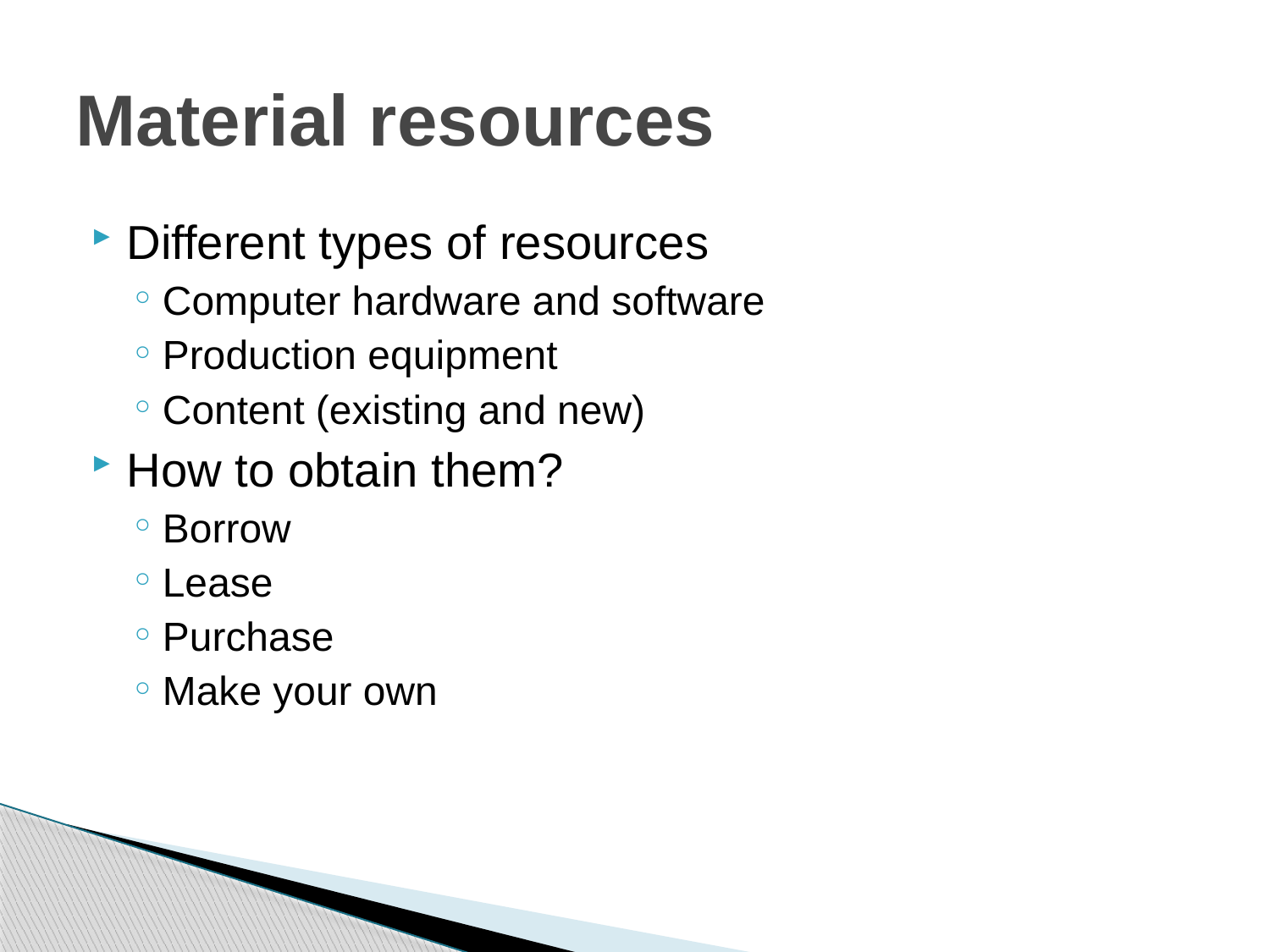

# Material resources
Different types of resources
Computer hardware and software
Production equipment
Content (existing and new)
How to obtain them?
Borrow
Lease
Purchase
Make your own